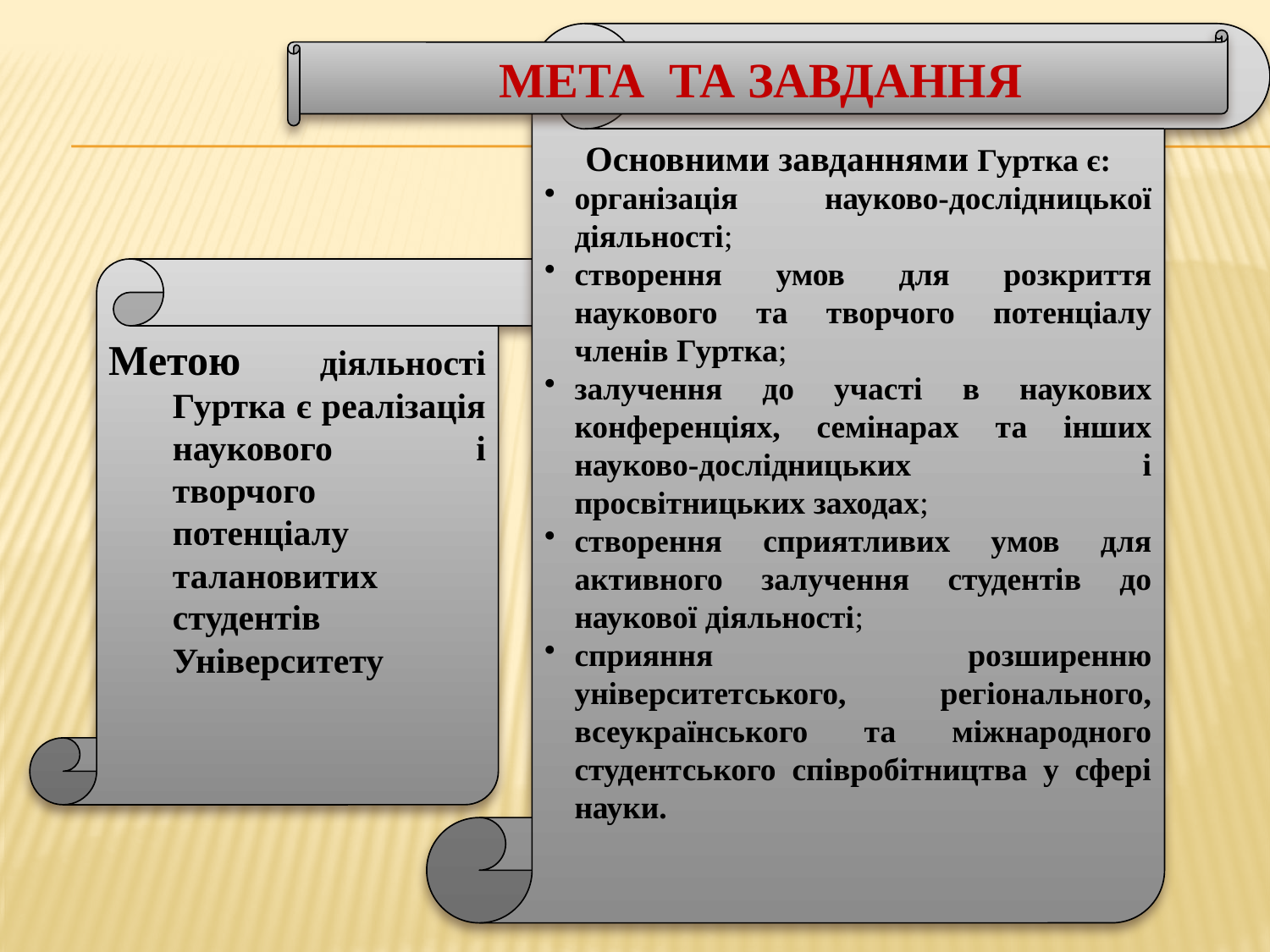

МЕТА  ТА ЗАВДАННЯ
Основними завданнями Гуртка є:
організація науково-дослідницької діяльності;
створення умов для розкриття наукового та творчого потенціалу членів Гуртка;
залучення до участі в наукових конференціях, семінарах та інших науково-дослідницьких і просвітницьких заходах;
створення сприятливих умов для активного залучення студентів до наукової діяльності;
сприяння розширенню університетського, регіонального, всеукраїнського та міжнародного студентського співробітництва у сфері науки.

Метою діяльності Гуртка є реалізація наукового і творчого потенціалу талановитих студентів Університету